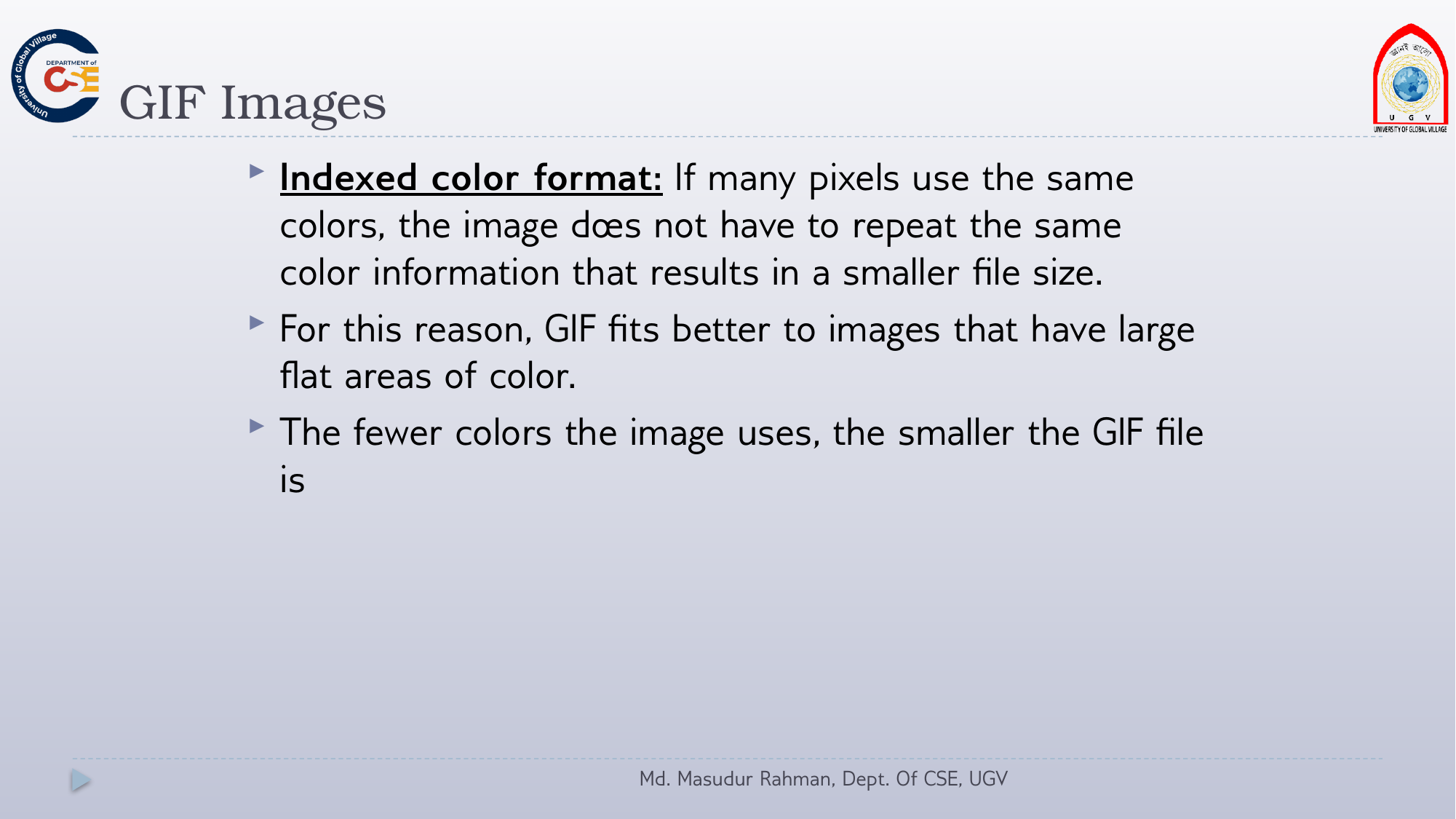

# GIF Images
Indexed color format: If many pixels use the same colors, the image does not have to repeat the same color information that results in a smaller file size.
For this reason, GIF fits better to images that have large flat areas of color.
The fewer colors the image uses, the smaller the GIF file is
Md. Masudur Rahman, Dept. Of CSE, UGV